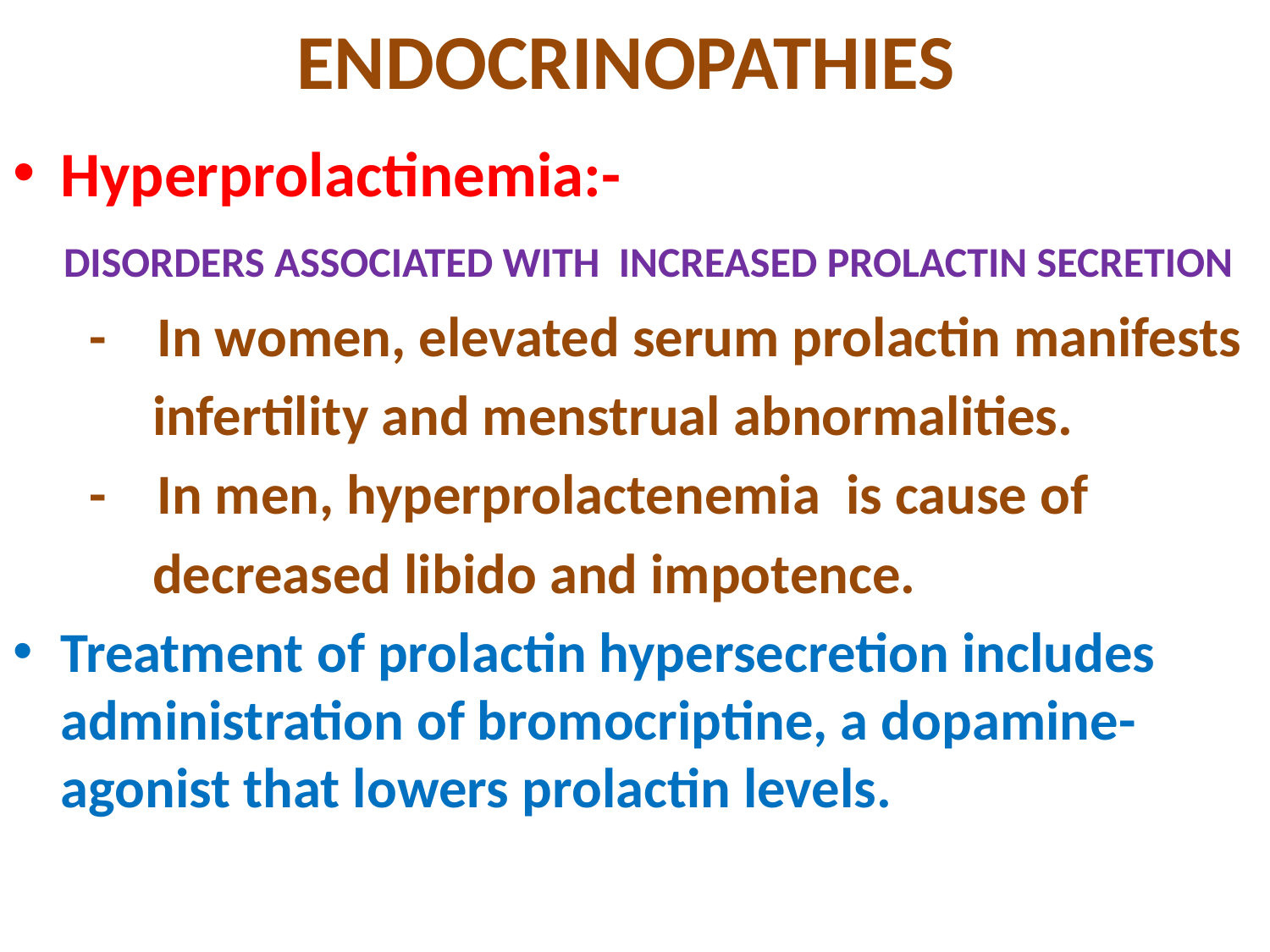

# ENDOCRINOPATHIES
Hyperprolactinemia:-
    DISORDERS ASSOCIATED WITH  INCREASED PROLACTIN SECRETION
      -    In women, elevated serum prolactin manifests
           infertility and menstrual abnormalities.
      -    In men, hyperprolactenemia  is cause of
           decreased libido and impotence.
Treatment of prolactin hypersecretion includes administration of bromocriptine, a dopamine-agonist that lowers prolactin levels.